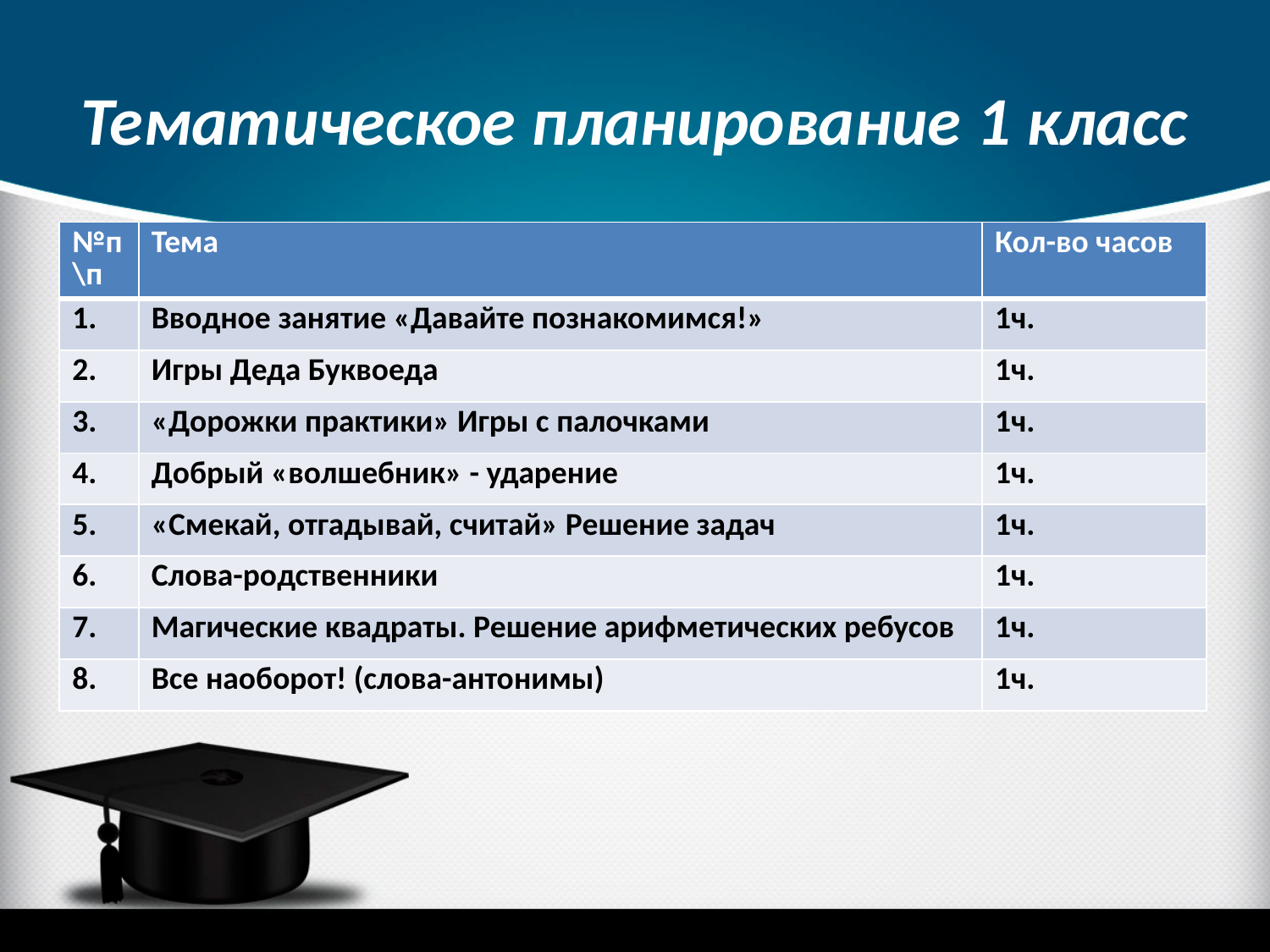

# Тематическое планирование 1 класс
| №п\п | Тема | Кол-во часов |
| --- | --- | --- |
| 1. | Вводное занятие «Давайте познакомимся!» | 1ч. |
| 2. | Игры Деда Буквоеда | 1ч. |
| 3. | «Дорожки практики» Игры с палочками | 1ч. |
| 4. | Добрый «волшебник» - ударение | 1ч. |
| 5. | «Смекай, отгадывай, считай» Решение задач | 1ч. |
| 6. | Слова-родственники | 1ч. |
| 7. | Магические квадраты. Решение арифметических ребусов | 1ч. |
| 8. | Все наоборот! (слова-антонимы) | 1ч. |